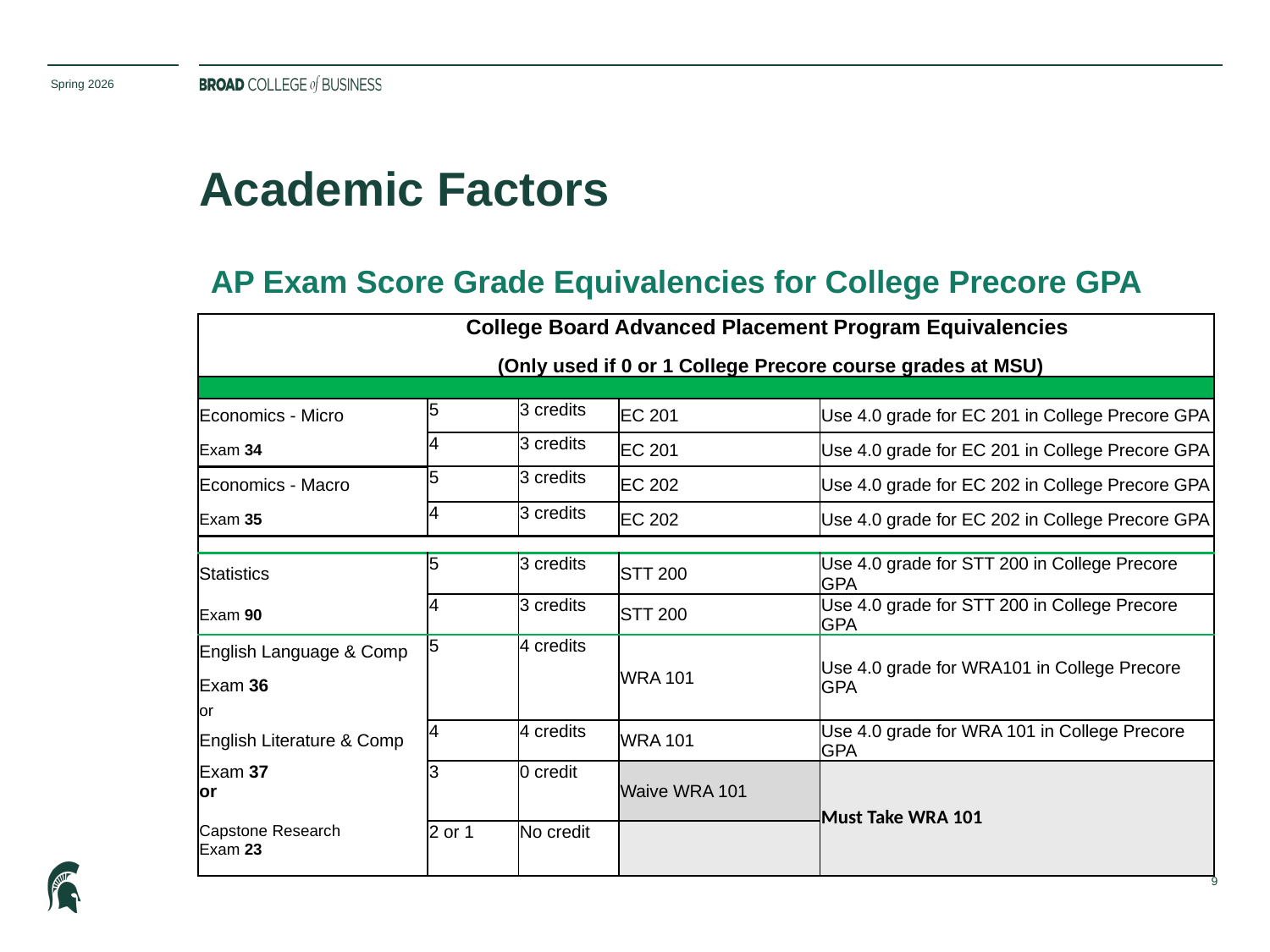

Spring 2026
# Academic Factors
AP Exam Score Grade Equivalencies for College Precore GPA

| College Board Advanced Placement Program Equivalencies (Only used if 0 or 1 College Precore course grades at MSU) |  |  |  |  |
| --- | --- | --- | --- | --- |
|  |  |  |  |  |
| Economics - Micro | 5 | 3 credits | EC 201 | Use 4.0 grade for EC 201 in College Precore GPA |
| Exam 34 | 4 | 3 credits | EC 201 | Use 4.0 grade for EC 201 in College Precore GPA |
| Economics - Macro | 5 | 3 credits | EC 202 | Use 4.0 grade for EC 202 in College Precore GPA |
| Exam 35 | 4 | 3 credits | EC 202 | Use 4.0 grade for EC 202 in College Precore GPA |
|  |  |  |  |  |
| Statistics | 5 | 3 credits | STT 200 | Use 4.0 grade for STT 200 in College Precore GPA |
| Exam 90 | 4 | 3 credits | STT 200 | Use 4.0 grade for STT 200 in College Precore GPA |
| English Language & Comp | 5 | 4 credits | WRA 101 | Use 4.0 grade for WRA101 in College Precore GPA |
| Exam 36 |  |  |  |  |
| or |  |  |  |  |
| English Literature & Comp | 4 | 4 credits | WRA 101 | Use 4.0 grade for WRA 101 in College Precore GPA |
| Exam 37 or | 3 | 0 credit | Waive WRA 101 | Must Take WRA 101 |
| Capstone Research Exam 23 | 2 or 1 | No credit |  |  |